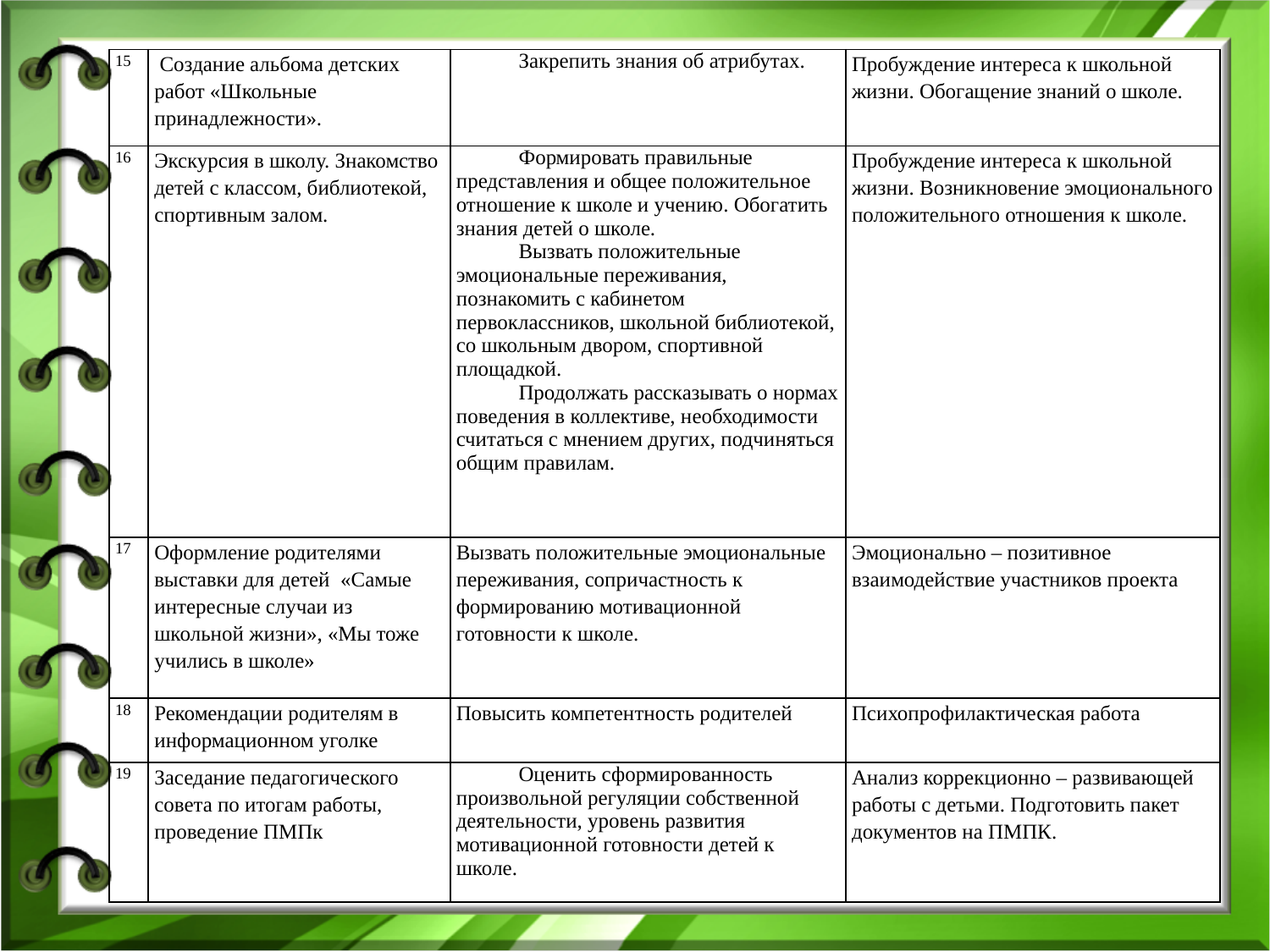

| 15 | Создание альбома детских работ «Школьные принадлежности». | Закрепить знания об атрибутах. | Пробуждение интереса к школьной жизни. Обогащение знаний о школе. |
| --- | --- | --- | --- |
| 16 | Экскурсия в школу. Знакомство детей с классом, библиотекой, спортивным залом. | Формировать правильные представления и общее положительное отношение к школе и учению. Обогатить знания детей о школе. Вызвать положительные эмоциональные переживания, познакомить с кабинетом первоклассников, школьной библиотекой, со школьным двором, спортивной площадкой. Продолжать рассказывать о нормах поведения в коллективе, необходимости считаться с мнением других, подчиняться общим правилам. | Пробуждение интереса к школьной жизни. Возникновение эмоционального положительного отношения к школе. |
| 17 | Оформление родителями выставки для детей «Самые интересные случаи из школьной жизни», «Мы тоже учились в школе» | Вызвать положительные эмоциональные переживания, сопричастность к формированию мотивационной готовности к школе. | Эмоционально – позитивное взаимодействие участников проекта |
| 18 | Рекомендации родителям в информационном уголке | Повысить компетентность родителей | Психопрофилактическая работа |
| 19 | Заседание педагогического совета по итогам работы, проведение ПМПк | Оценить сформированность произвольной регуляции собственной деятельности, уровень развития мотивационной готовности детей к школе. | Анализ коррекционно – развивающей работы с детьми. Подготовить пакет документов на ПМПК. |